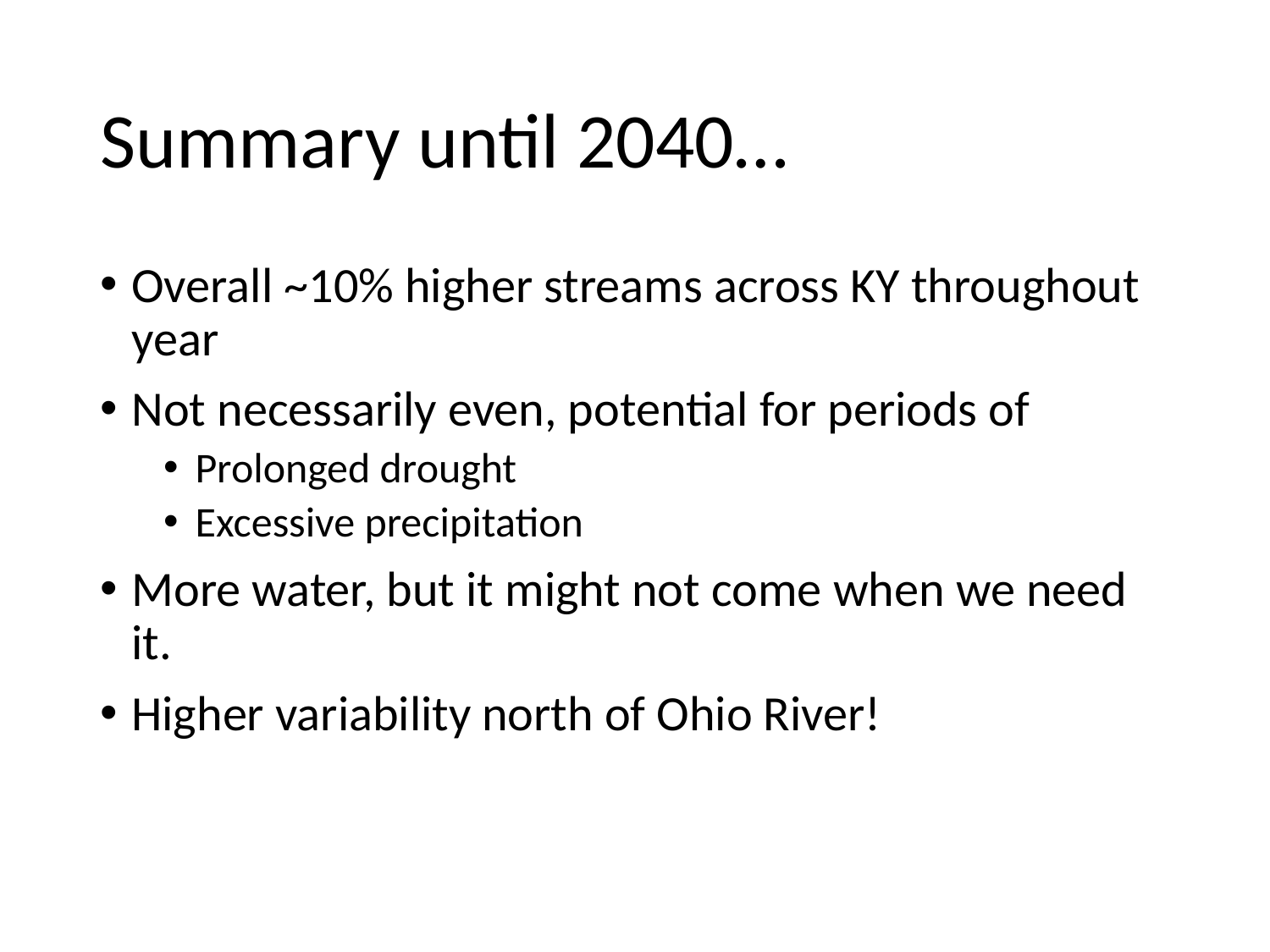

# Summary until 2040…
Overall ~10% higher streams across KY throughout year
Not necessarily even, potential for periods of
Prolonged drought
Excessive precipitation
More water, but it might not come when we need it.
Higher variability north of Ohio River!